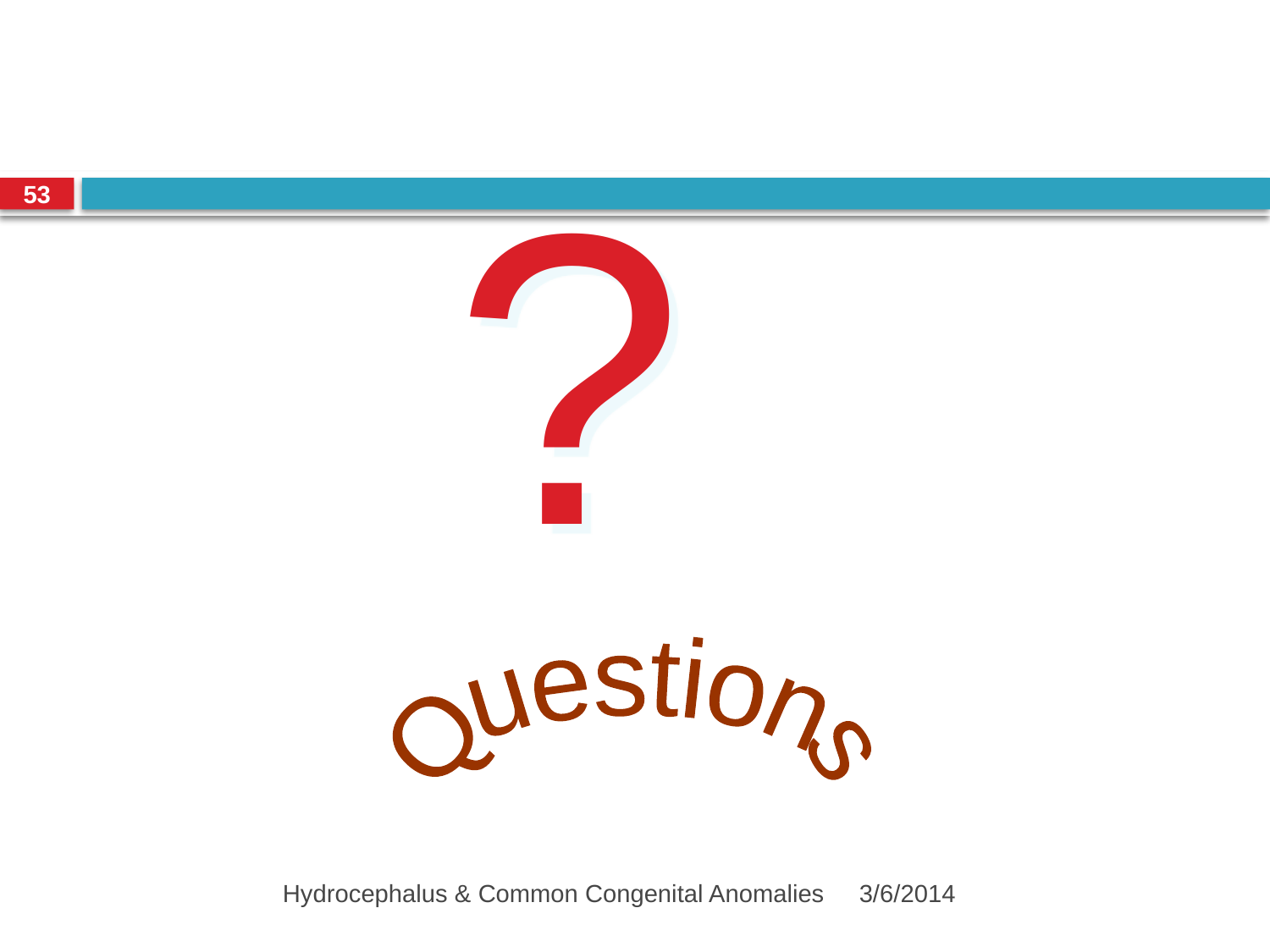

# ?
53
Questions
Hydrocephalus & Common Congenital Anomalies
3/6/2014